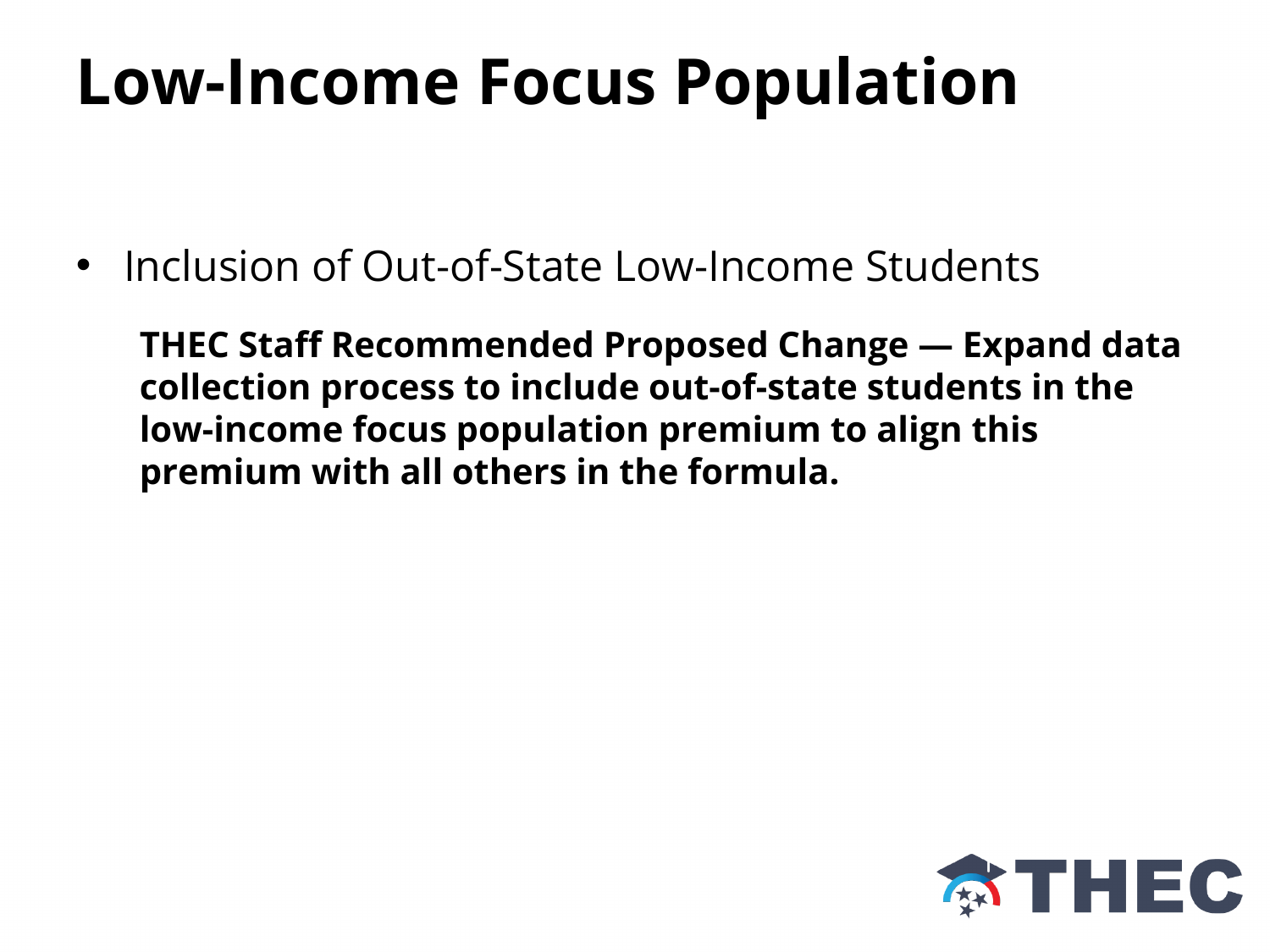

Low-Income Focus Population
Inclusion of Out-of-State Low-Income Students

THEC Staff Recommended Proposed Change — Expand data collection process to include out-of-state students in the low-income focus population premium to align this premium with all others in the formula.